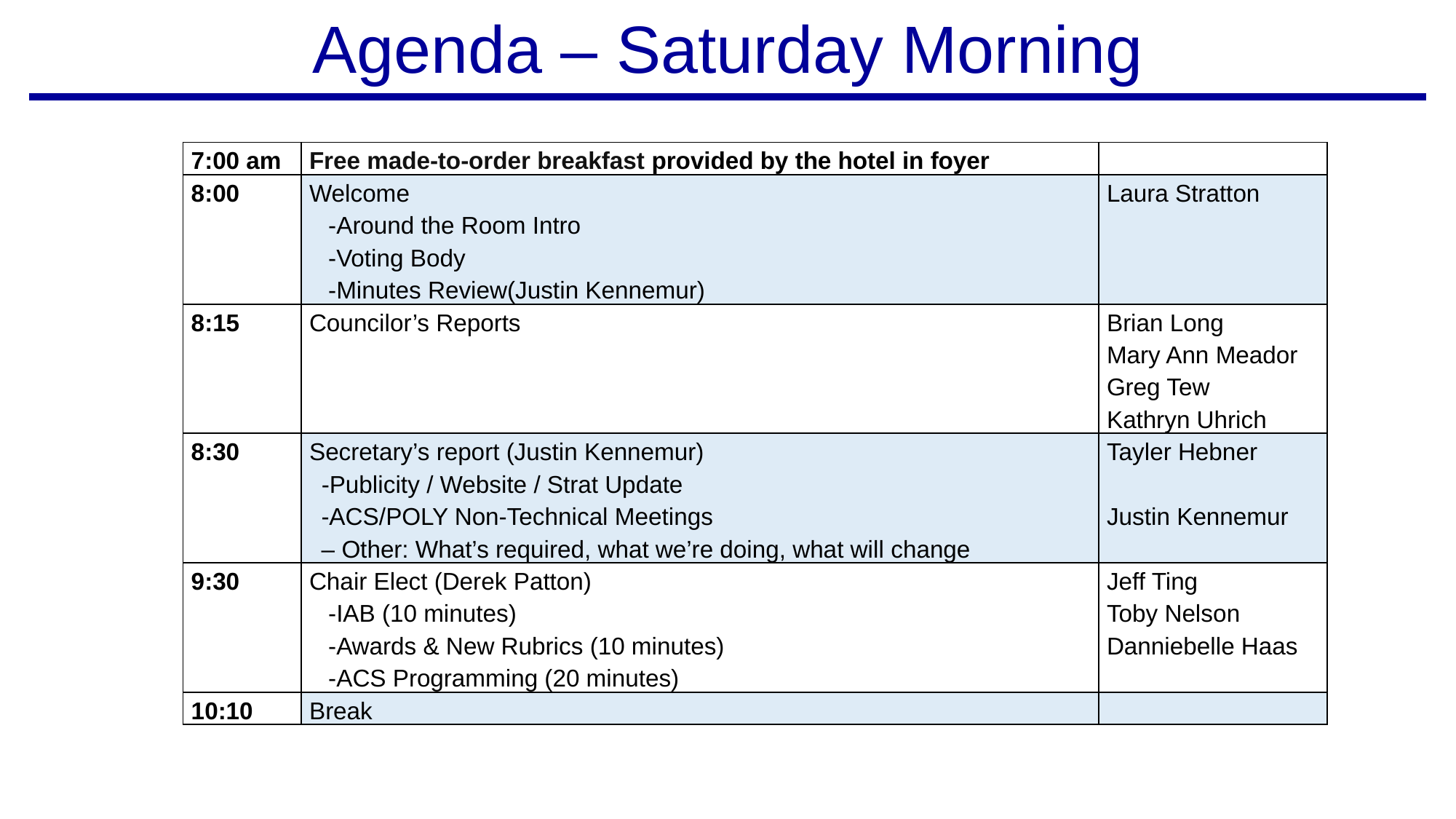

Agenda – Saturday Morning
| 7:00 am | Free made-to-order breakfast provided by the hotel in foyer |  |
| --- | --- | --- |
| 8:00 | Welcome -Around the Room Intro -Voting Body -Minutes Review(Justin Kennemur) | Laura Stratton |
| 8:15 | Councilor’s Reports | Brian Long Mary Ann Meador Greg Tew Kathryn Uhrich |
| 8:30 | Secretary’s report (Justin Kennemur) -Publicity / Website / Strat Update -ACS/POLY Non-Technical Meetings – Other: What’s required, what we’re doing, what will change | Tayler Hebner   Justin Kennemur |
| 9:30 | Chair Elect (Derek Patton) -IAB (10 minutes) -Awards & New Rubrics (10 minutes) -ACS Programming (20 minutes) | Jeff Ting Toby Nelson Danniebelle Haas |
| 10:10 | Break |  |